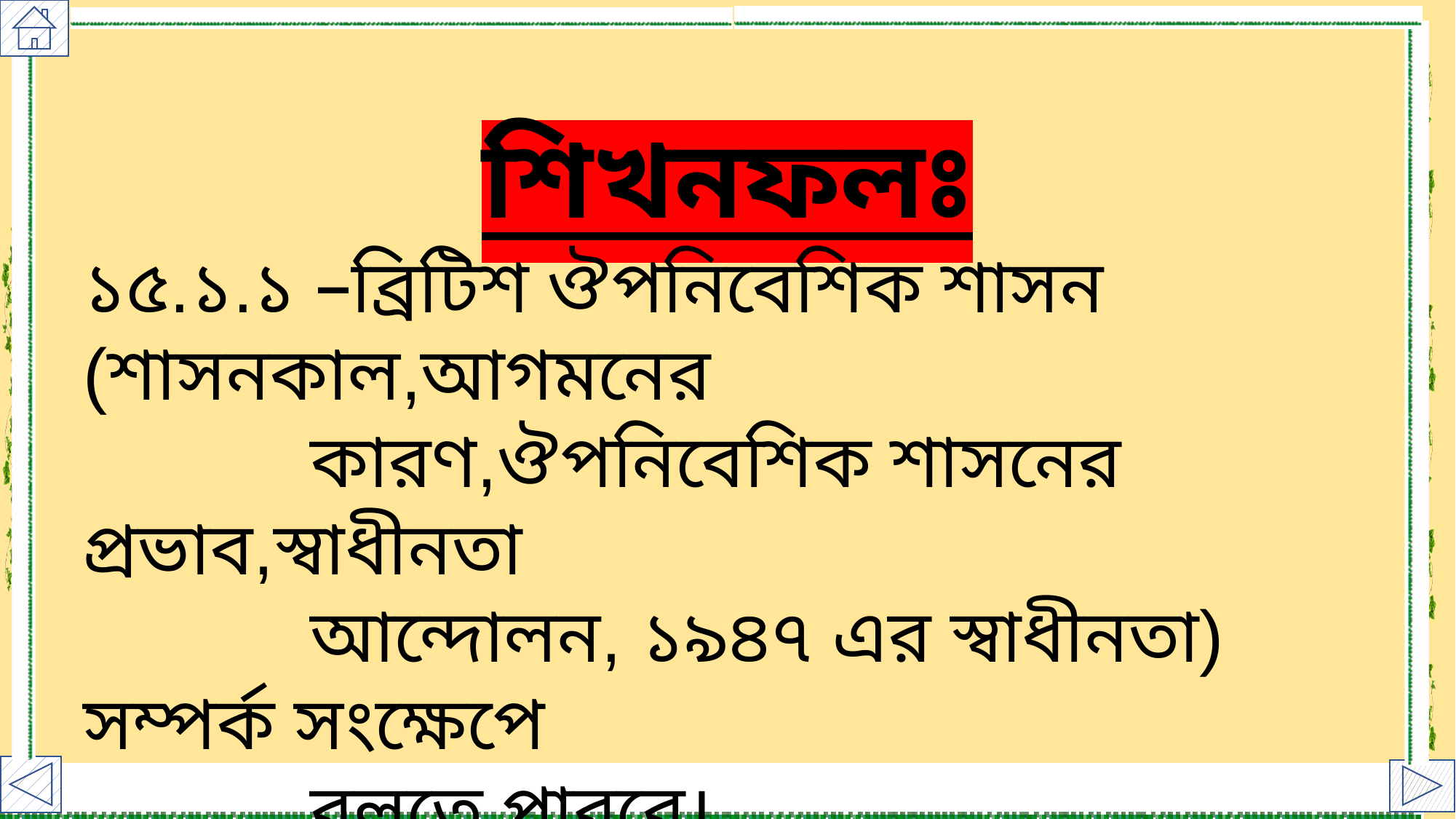

শিখনফলঃ
১৫.১.১ –ব্রিটিশ ঔপনিবেশিক শাসন (শাসনকাল,আগমনের
            কারণ,ঔপনিবেশিক শাসনের প্রভাব,স্বাধীনতা
            আন্দোলন, ১৯৪৭ এর স্বাধীনতা) সম্পর্ক সংক্ষেপে
            বলতে পারবে।